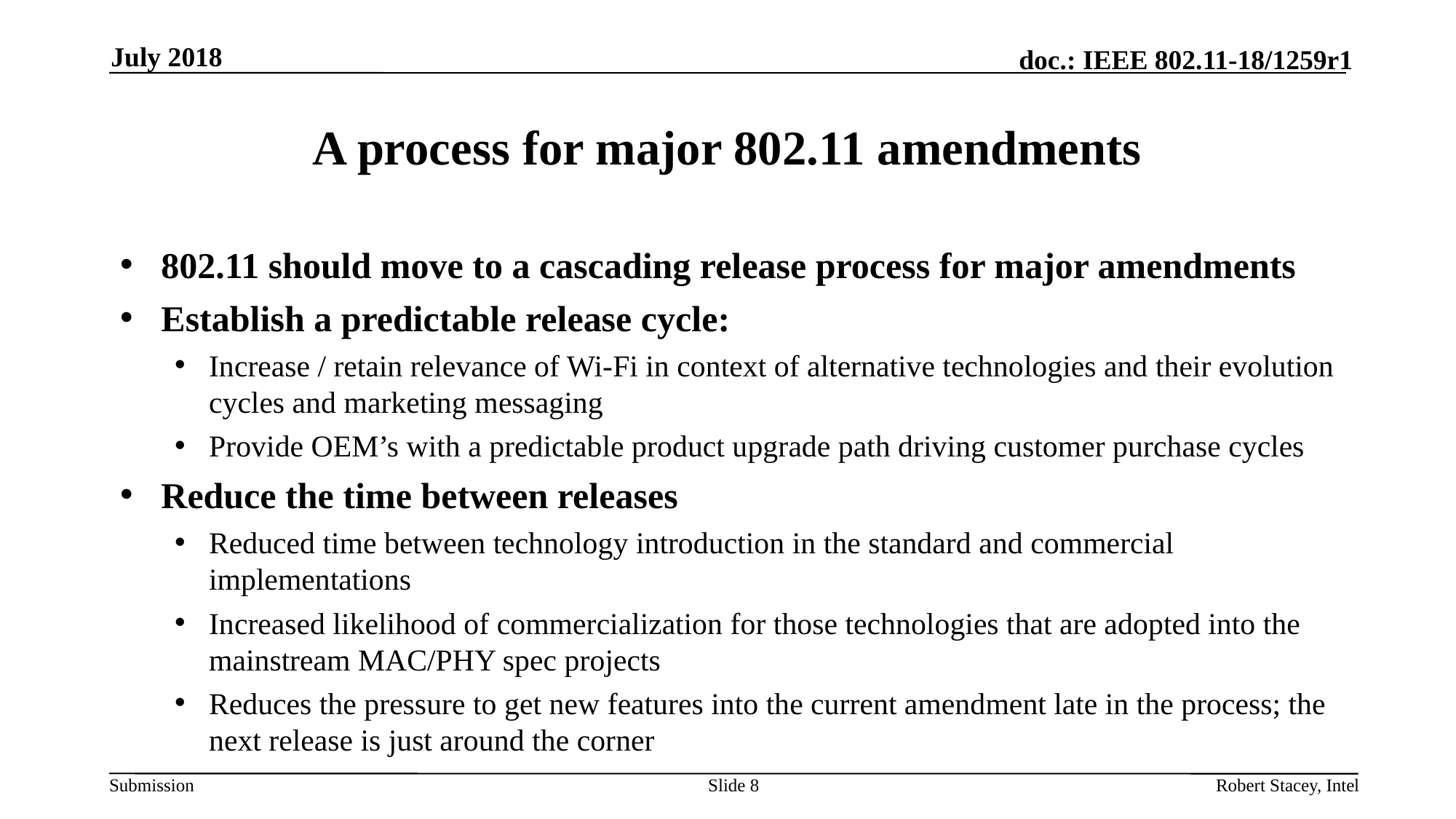

July 2018
# A process for major 802.11 amendments
802.11 should move to a cascading release process for major amendments
Establish a predictable release cycle:
Increase / retain relevance of Wi-Fi in context of alternative technologies and their evolution cycles and marketing messaging
Provide OEM’s with a predictable product upgrade path driving customer purchase cycles
Reduce the time between releases
Reduced time between technology introduction in the standard and commercial implementations
Increased likelihood of commercialization for those technologies that are adopted into the mainstream MAC/PHY spec projects
Reduces the pressure to get new features into the current amendment late in the process; the next release is just around the corner

Slide 8
Robert Stacey, Intel